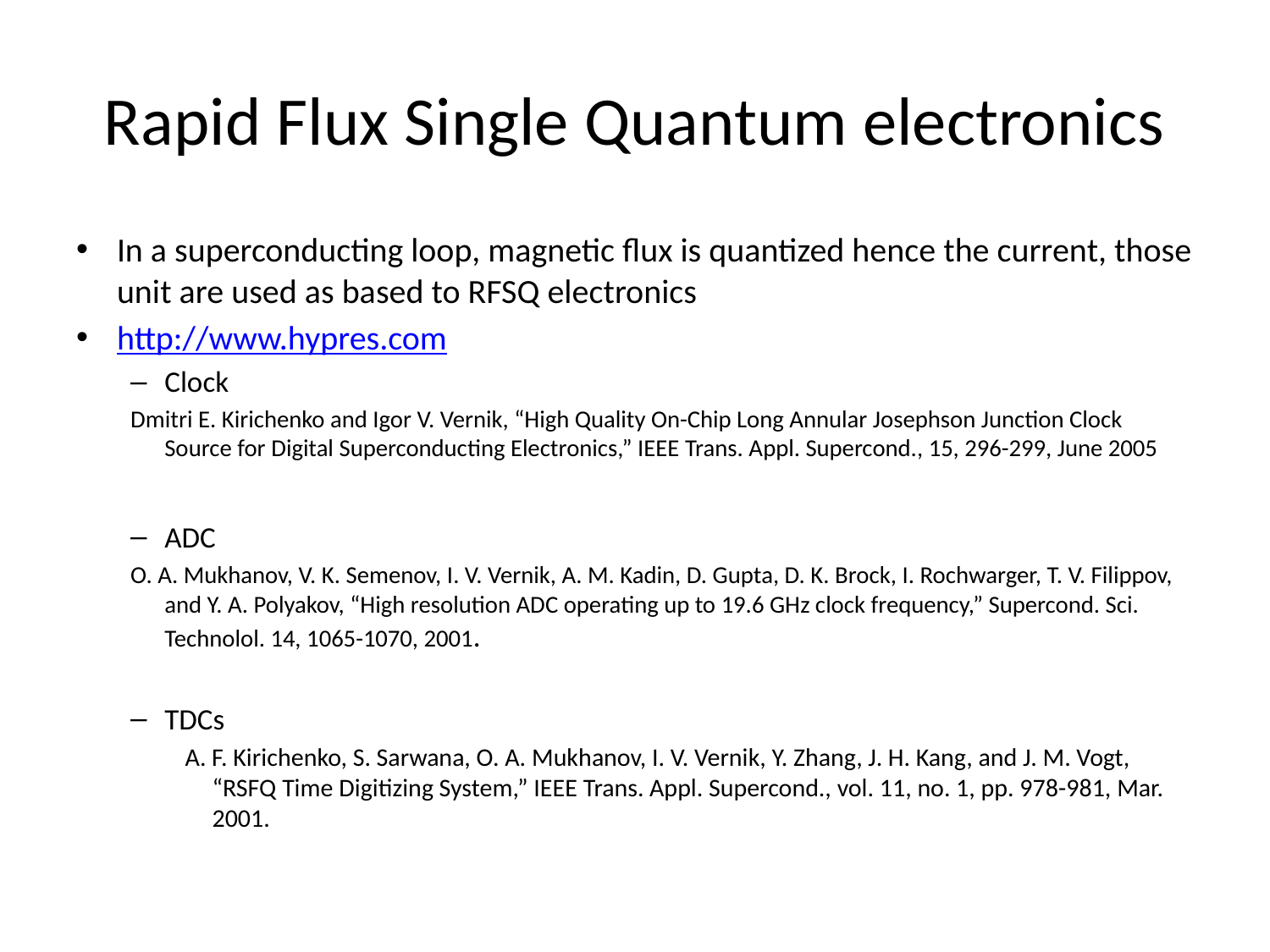

# Rapid Flux Single Quantum electronics
In a superconducting loop, magnetic flux is quantized hence the current, those unit are used as based to RFSQ electronics
http://www.hypres.com
Clock
Dmitri E. Kirichenko and Igor V. Vernik, “High Quality On-Chip Long Annular Josephson Junction Clock Source for Digital Superconducting Electronics,” IEEE Trans. Appl. Supercond., 15, 296-299, June 2005

ADC
O. A. Mukhanov, V. K. Semenov, I. V. Vernik, A. M. Kadin, D. Gupta, D. K. Brock, I. Rochwarger, T. V. Filippov, and Y. A. Polyakov, “High resolution ADC operating up to 19.6 GHz clock frequency,” Supercond. Sci. Technolol. 14, 1065-1070, 2001.

TDCs
A. F. Kirichenko, S. Sarwana, O. A. Mukhanov, I. V. Vernik, Y. Zhang, J. H. Kang, and J. M. Vogt, “RSFQ Time Digitizing System,” IEEE Trans. Appl. Supercond., vol. 11, no. 1, pp. 978-981, Mar. 2001.